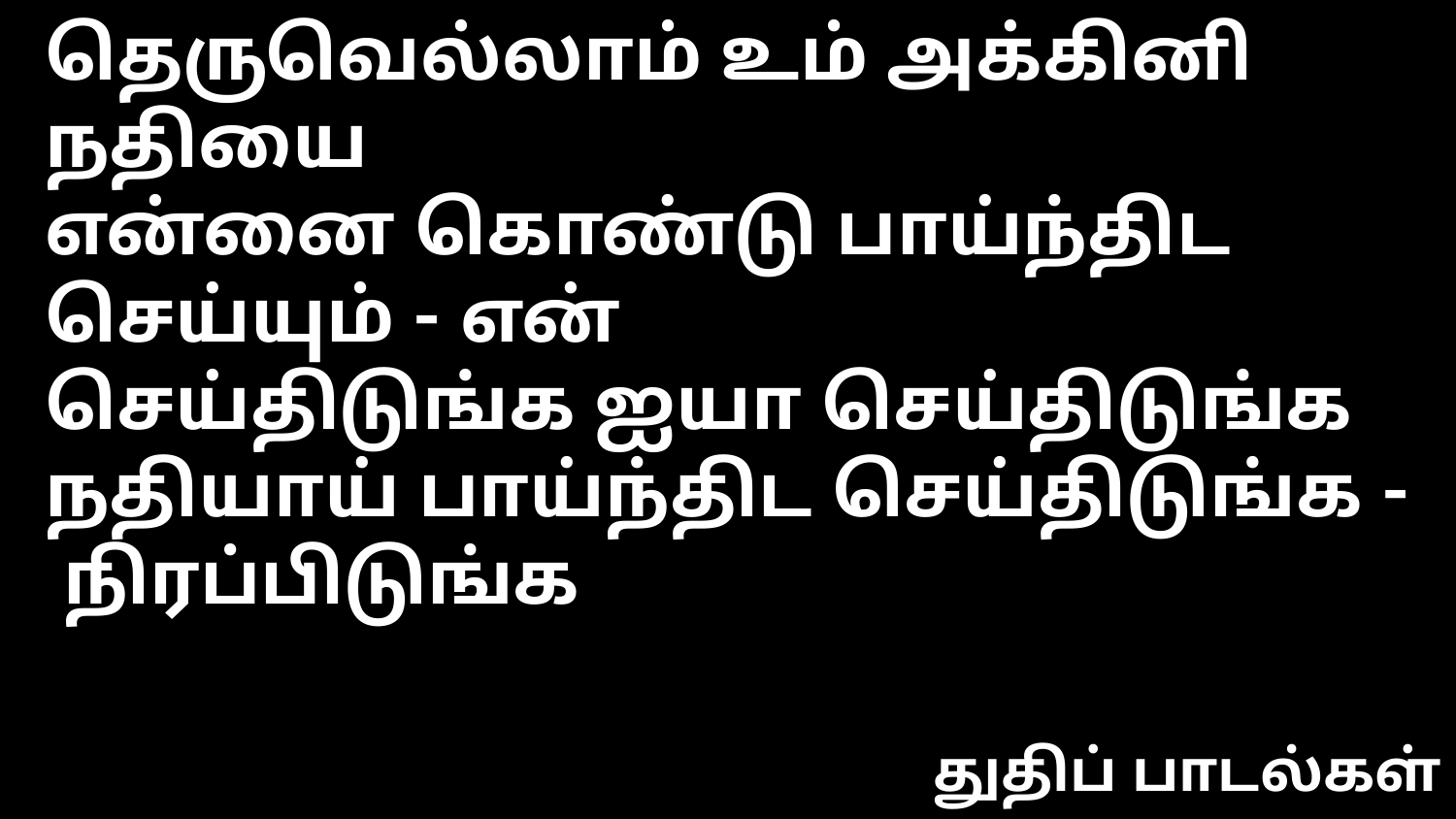

தெருவெல்லாம் உம் அக்கினி நதியை
என்னை கொண்டு பாய்ந்திட செய்யும் - என்
செய்திடுங்க ஐயா செய்திடுங்க
நதியாய் பாய்ந்திட செய்திடுங்க -  நிரப்பிடுங்க

துதிப் பாடல்கள்